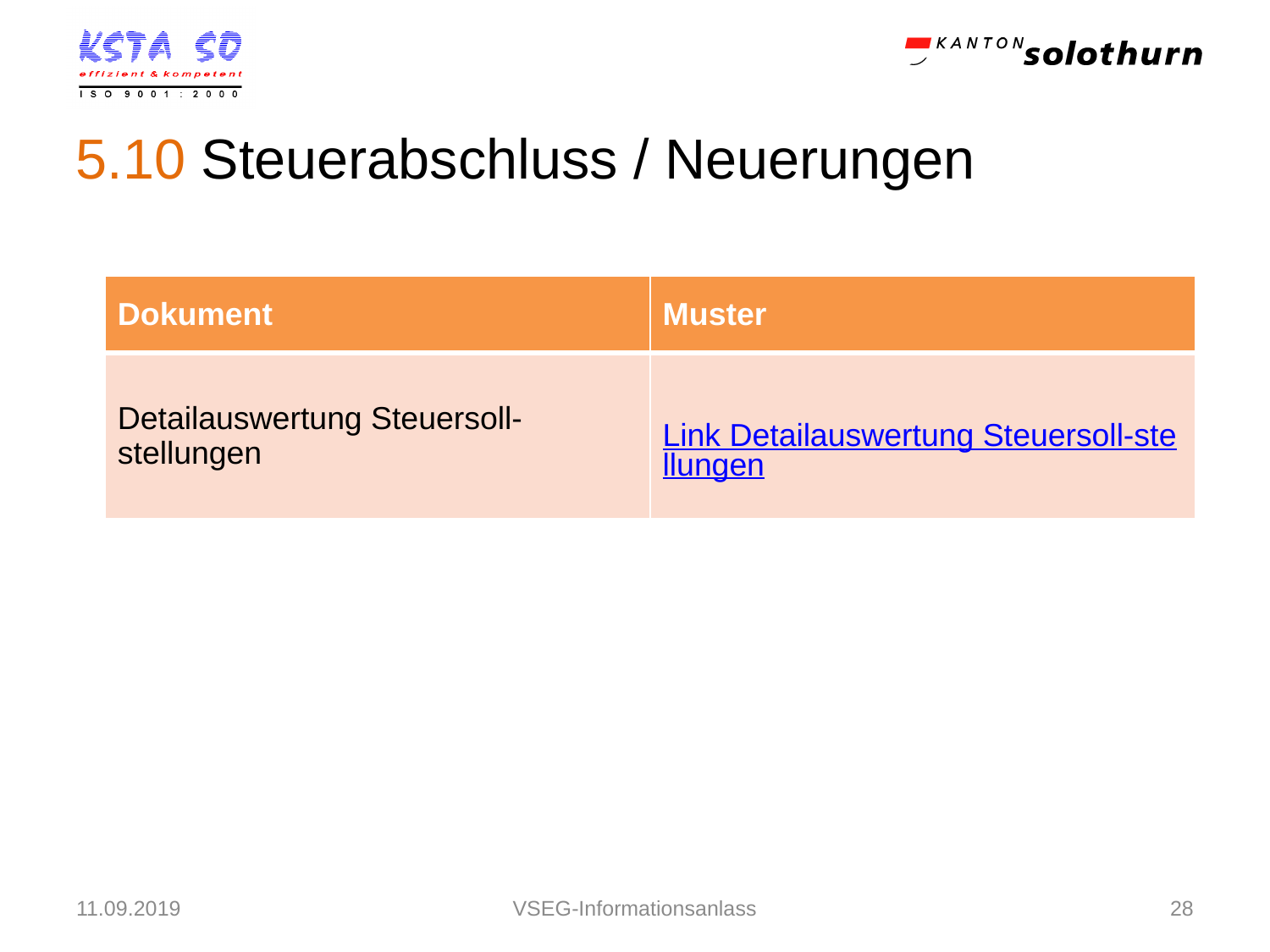

5.10 Steuerabschluss / Neuerungen

| Dokument | Muster |
| --- | --- |
| Detailauswertung Steuersoll-stellungen | Link Detailauswertung Steuersoll-stellungen |
11.09.2019
VSEG-Informationsanlass
28